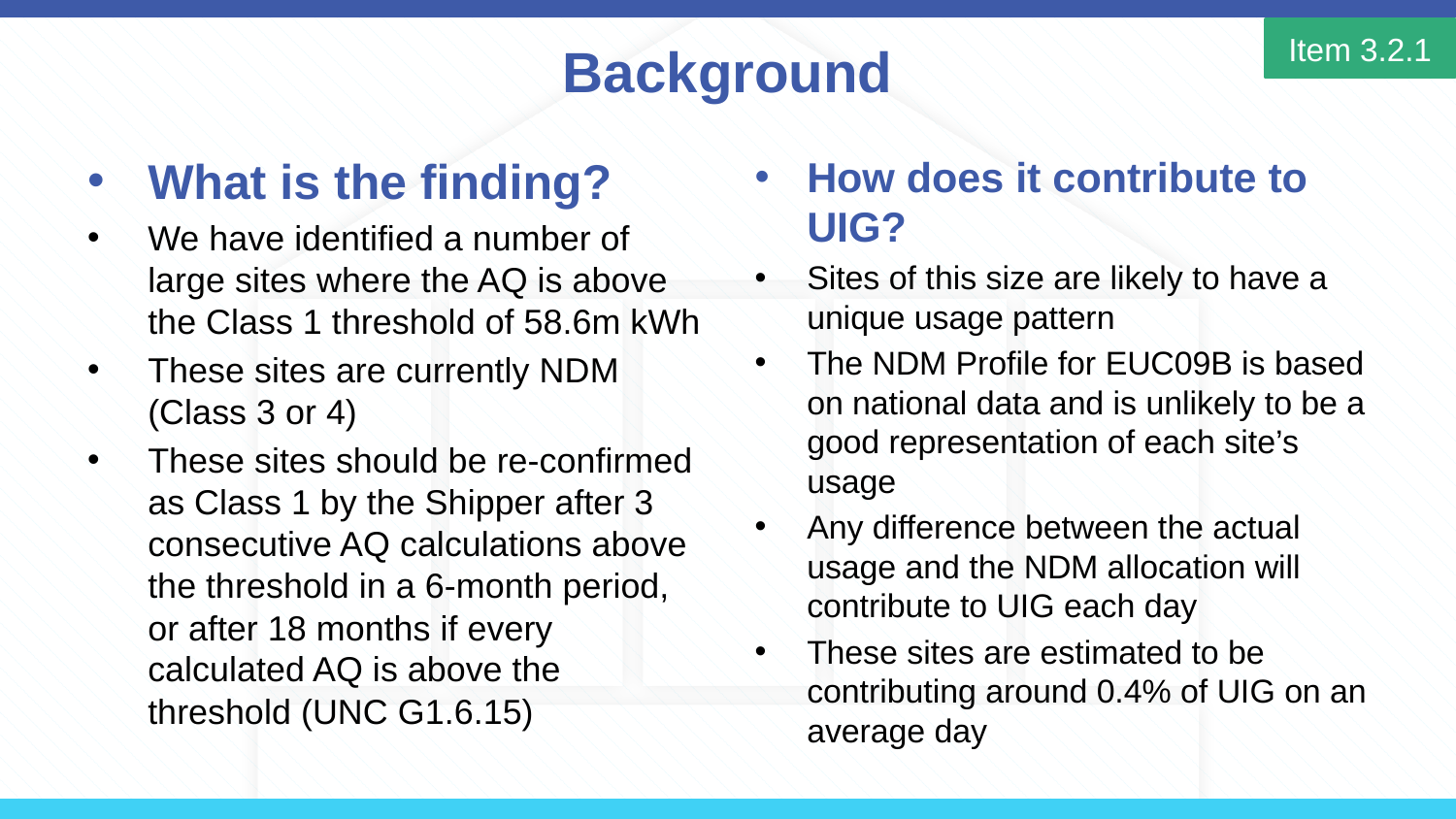

# Background
Item 3.2.1
What is the finding?
We have identified a number of large sites where the AQ is above the Class 1 threshold of 58.6m kWh
These sites are currently NDM (Class 3 or 4)
These sites should be re-confirmed as Class 1 by the Shipper after 3 consecutive AQ calculations above the threshold in a 6-month period, or after 18 months if every calculated AQ is above the threshold (UNC G1.6.15)
How does it contribute to UIG?
Sites of this size are likely to have a unique usage pattern
The NDM Profile for EUC09B is based on national data and is unlikely to be a good representation of each site’s usage
Any difference between the actual usage and the NDM allocation will contribute to UIG each day
These sites are estimated to be contributing around 0.4% of UIG on an average day